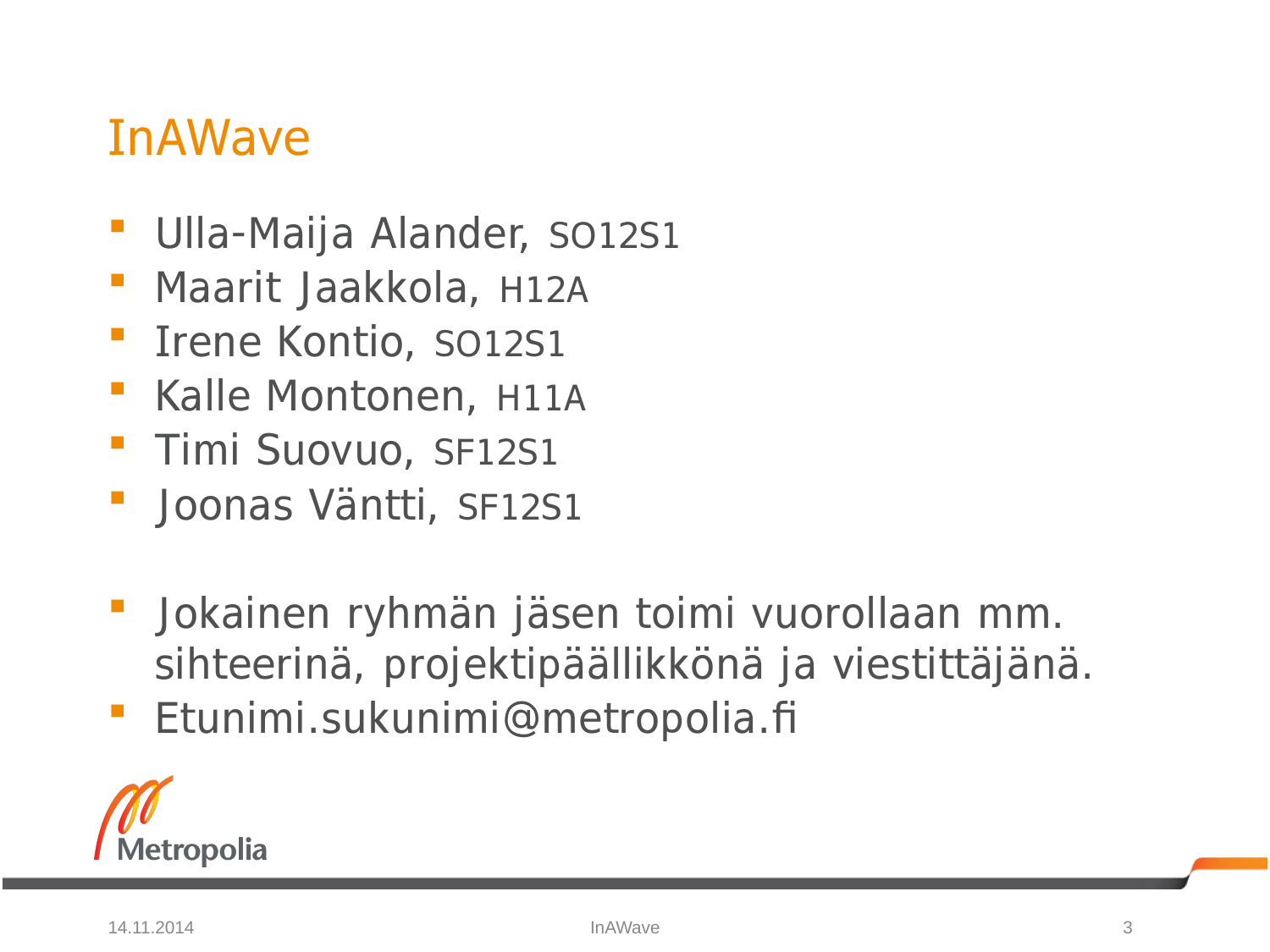

# InAWave
Ulla-Maija Alander, SO12S1
Maarit Jaakkola, H12A
Irene Kontio, SO12S1
Kalle Montonen, H11A
Timi Suovuo, SF12S1
Joonas Väntti, SF12S1

Jokainen ryhmän jäsen toimi vuorollaan mm. sihteerinä, projektipäällikkönä ja viestittäjänä.
Etunimi.sukunimi@metropolia.fi

14.11.2014
InAWave
3